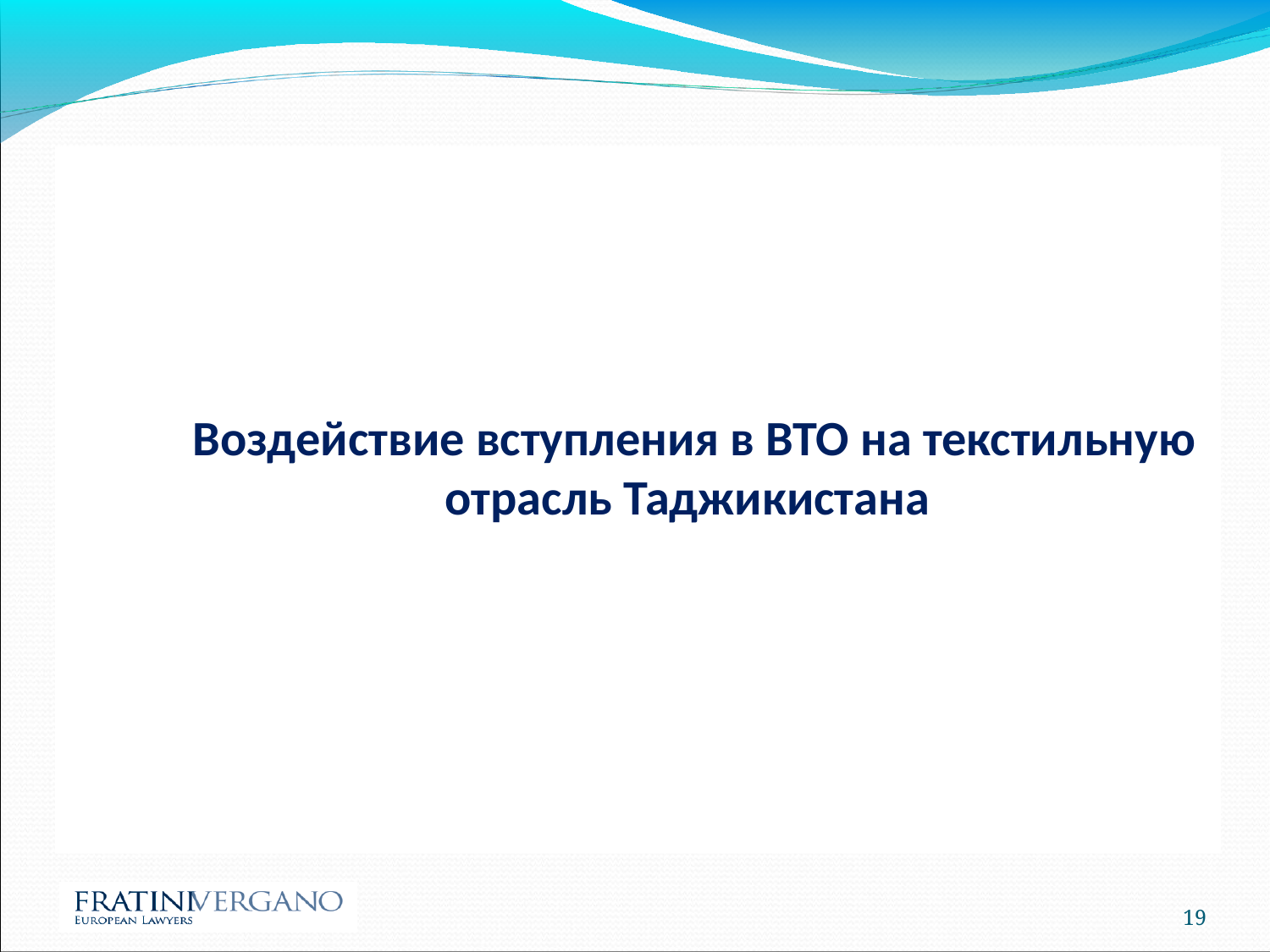

Воздействие вступления в ВТО на текстильную отрасль Таджикистана
19